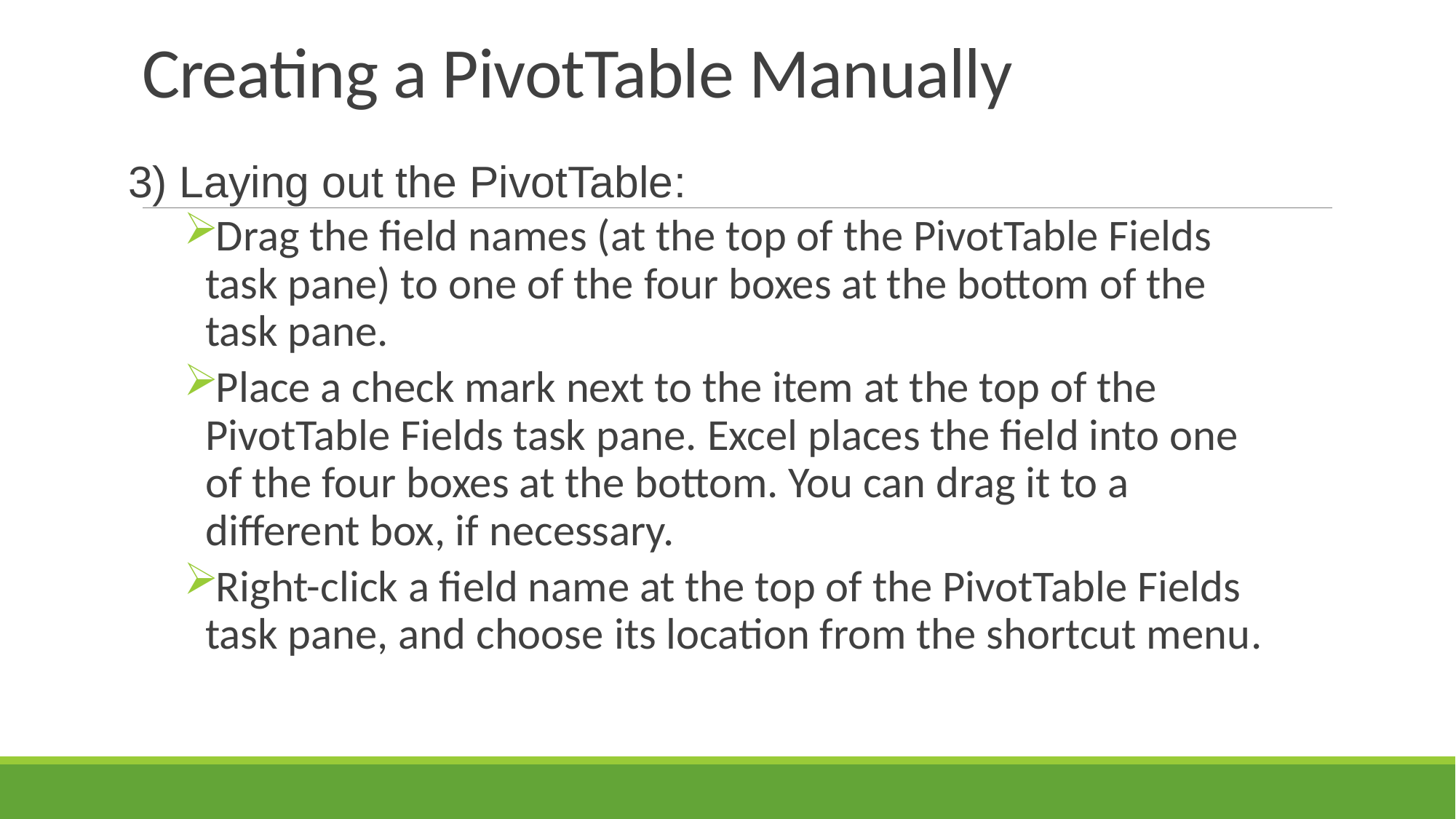

# Creating a PivotTable Manually
3) Laying out the PivotTable:
Drag the field names (at the top of the PivotTable Fields task pane) to one of the four boxes at the bottom of the task pane.
Place a check mark next to the item at the top of the PivotTable Fields task pane. Excel places the field into one of the four boxes at the bottom. You can drag it to a different box, if necessary.
Right-click a field name at the top of the PivotTable Fields task pane, and choose its location from the shortcut menu.